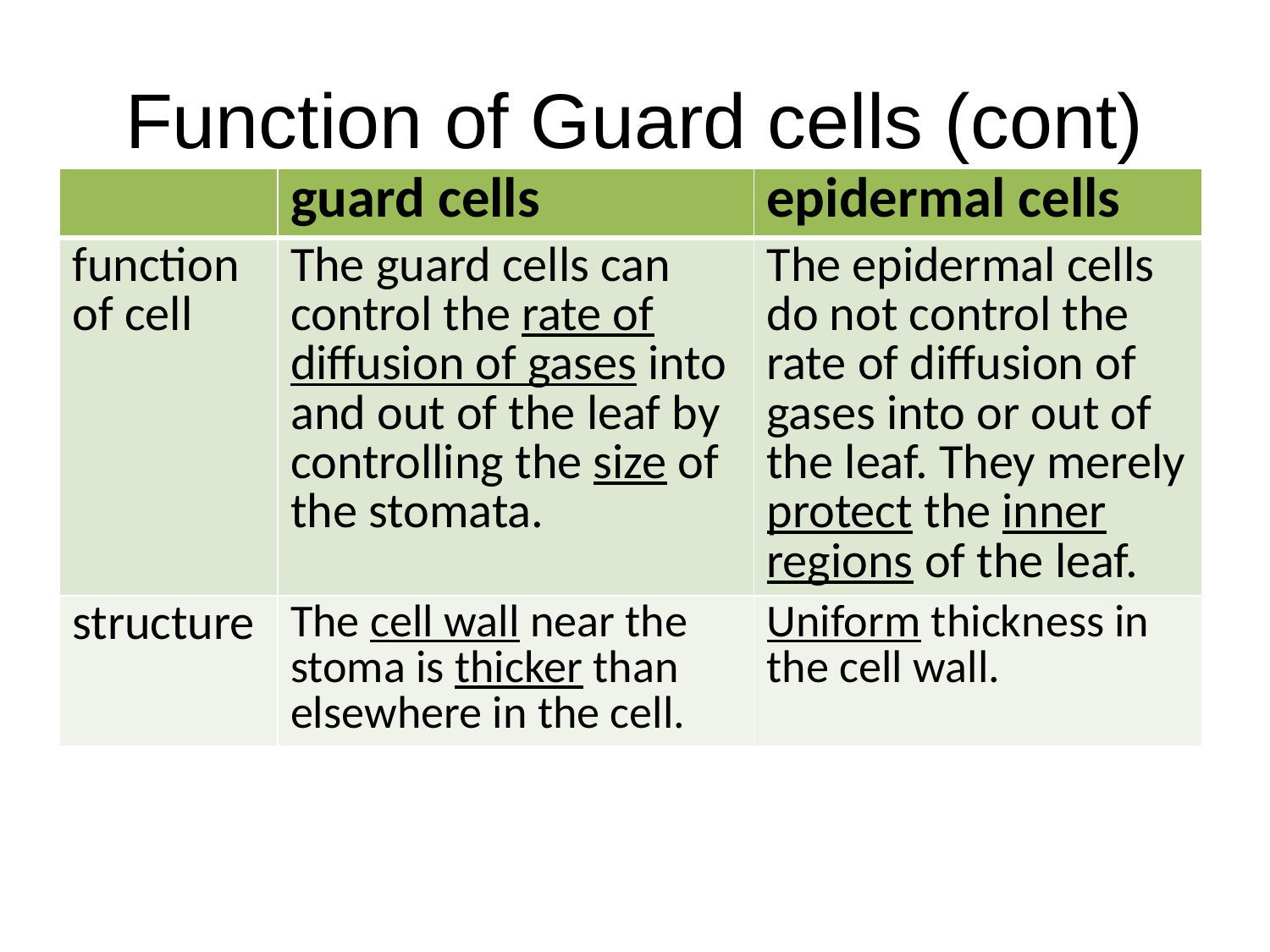

# Function of Guard cells (cont)
|  | guard cells | epidermal cells |
| --- | --- | --- |
| function of cell | The guard cells can control the rate of diffusion of gases into and out of the leaf by controlling the size of the stomata. | The epidermal cells do not control the rate of diffusion of gases into or out of the leaf. They merely protect the inner regions of the leaf. |
| structure | The cell wall near the stoma is thicker than elsewhere in the cell. | Uniform thickness in the cell wall. |